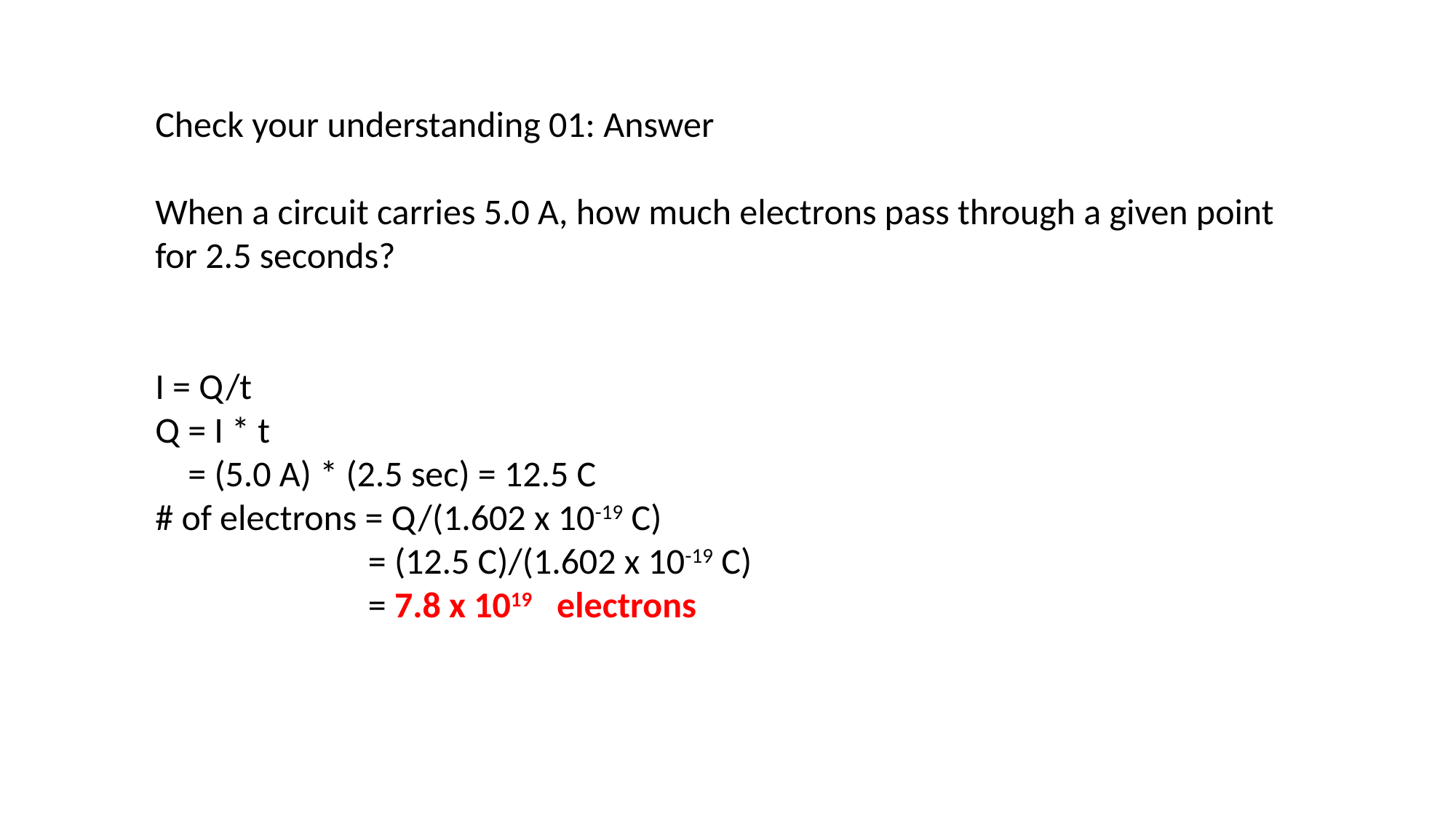

Check your understanding 01: Answer

When a circuit carries 5.0 A, how much electrons pass through a given point for 2.5 seconds?

I = Q/t
Q = I * t
    = (5.0 A) * (2.5 sec) = 12.5 C
# of electrons = Q/(1.602 x 10-19 C)
                          = (12.5 C)/(1.602 x 10-19 C)
                          = 7.8 x 1019   electrons